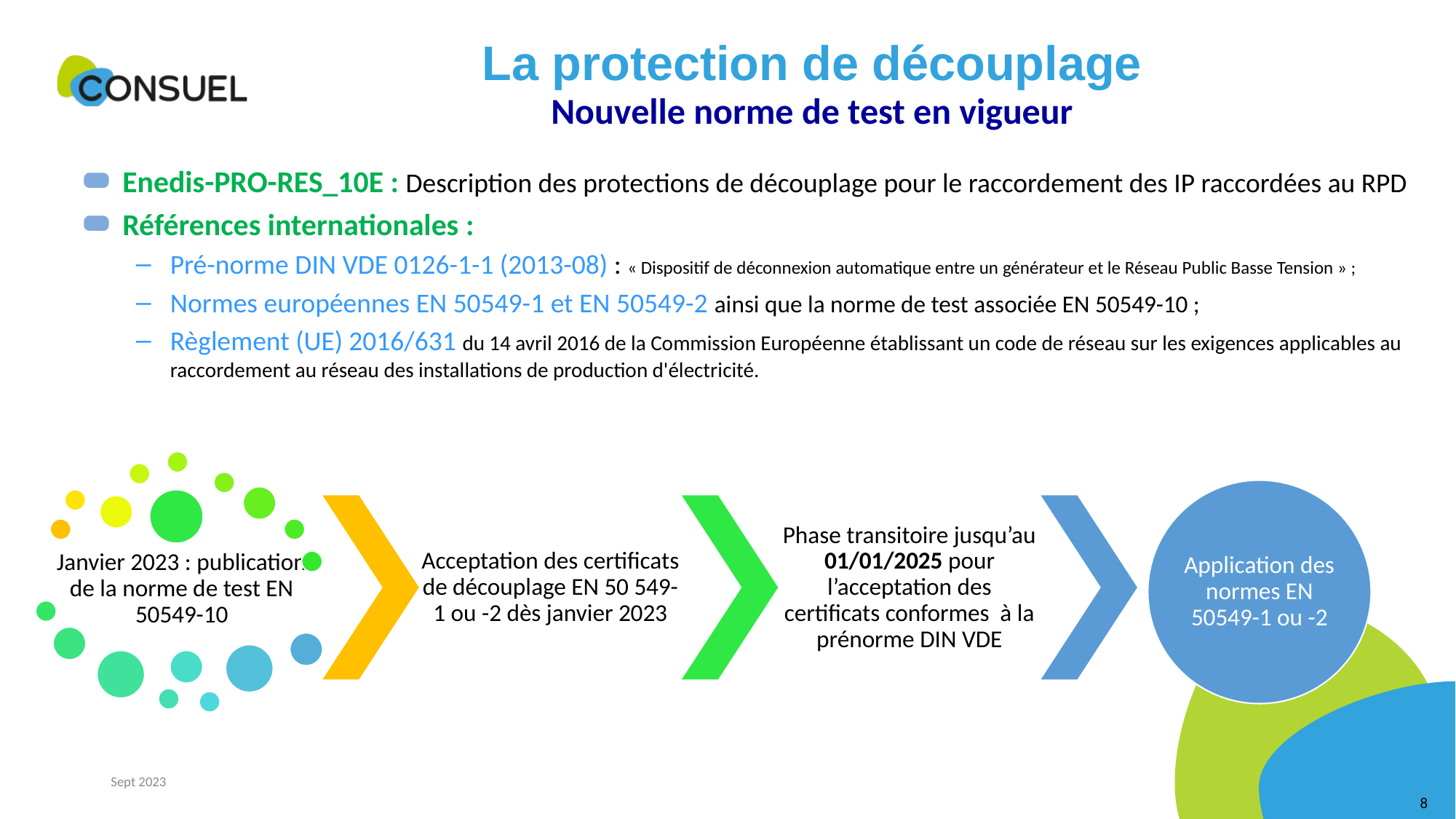

La protection de découplage
# Nouvelle norme de test en vigueur
Enedis-PRO-RES_10E : Description des protections de découplage pour le raccordement des IP raccordées au RPD
Références internationales :
Pré-norme DIN VDE 0126-1-1 (2013-08) : « Dispositif de déconnexion automatique entre un générateur et le Réseau Public Basse Tension » ;
Normes européennes EN 50549-1 et EN 50549-2 ainsi que la norme de test associée EN 50549-10 ;
Règlement (UE) 2016/631 du 14 avril 2016 de la Commission Européenne établissant un code de réseau sur les exigences applicables au raccordement au réseau des installations de production d'électricité.
Janvier 2023 : publication de la norme de test EN 50549-10
Acceptation des certificats de découplage EN 50 549-1 ou -2 dès janvier 2023
Phase transitoire jusqu’au 01/01/2025 pour l’acceptation des certificats conformes  à la prénorme DIN VDE
Application des normes EN 50549-1 ou -2
Sept 2023
8